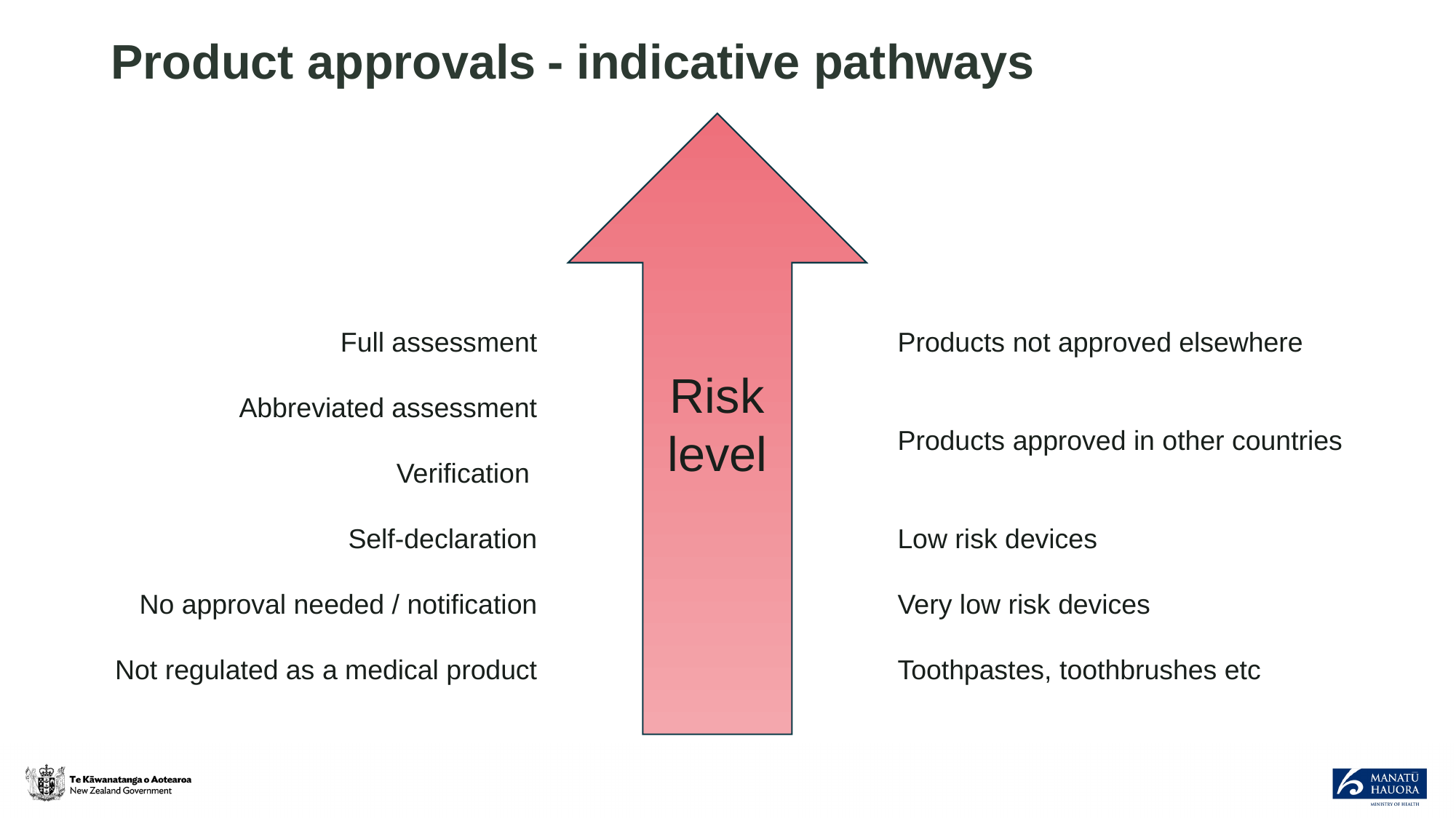

Product approvals	- indicative pathways

Full assessment

Abbreviated assessment

Verification

Self-declaration

No approval needed / notification

Not regulated as a medical product
Products not approved elsewhere

Products approved in other countries

Low risk devices

Very low risk devices

Toothpastes, toothbrushes etc
Risk level